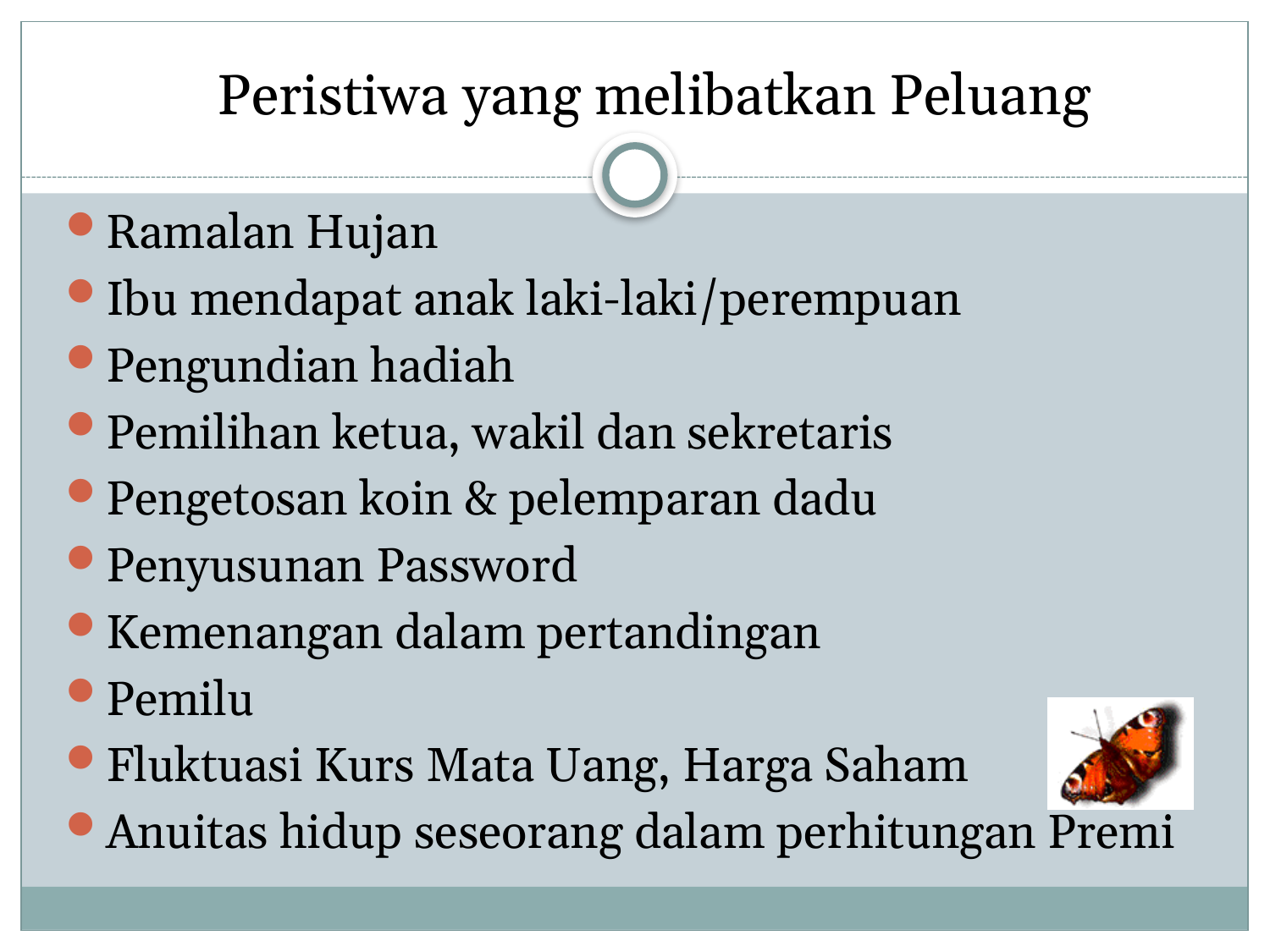

# Peristiwa yang melibatkan Peluang
Ramalan Hujan
Ibu mendapat anak laki-laki/perempuan
Pengundian hadiah
Pemilihan ketua, wakil dan sekretaris
Pengetosan koin & pelemparan dadu
Penyusunan Password
Kemenangan dalam pertandingan
Pemilu
Fluktuasi Kurs Mata Uang, Harga Saham
Anuitas hidup seseorang dalam perhitungan Premi